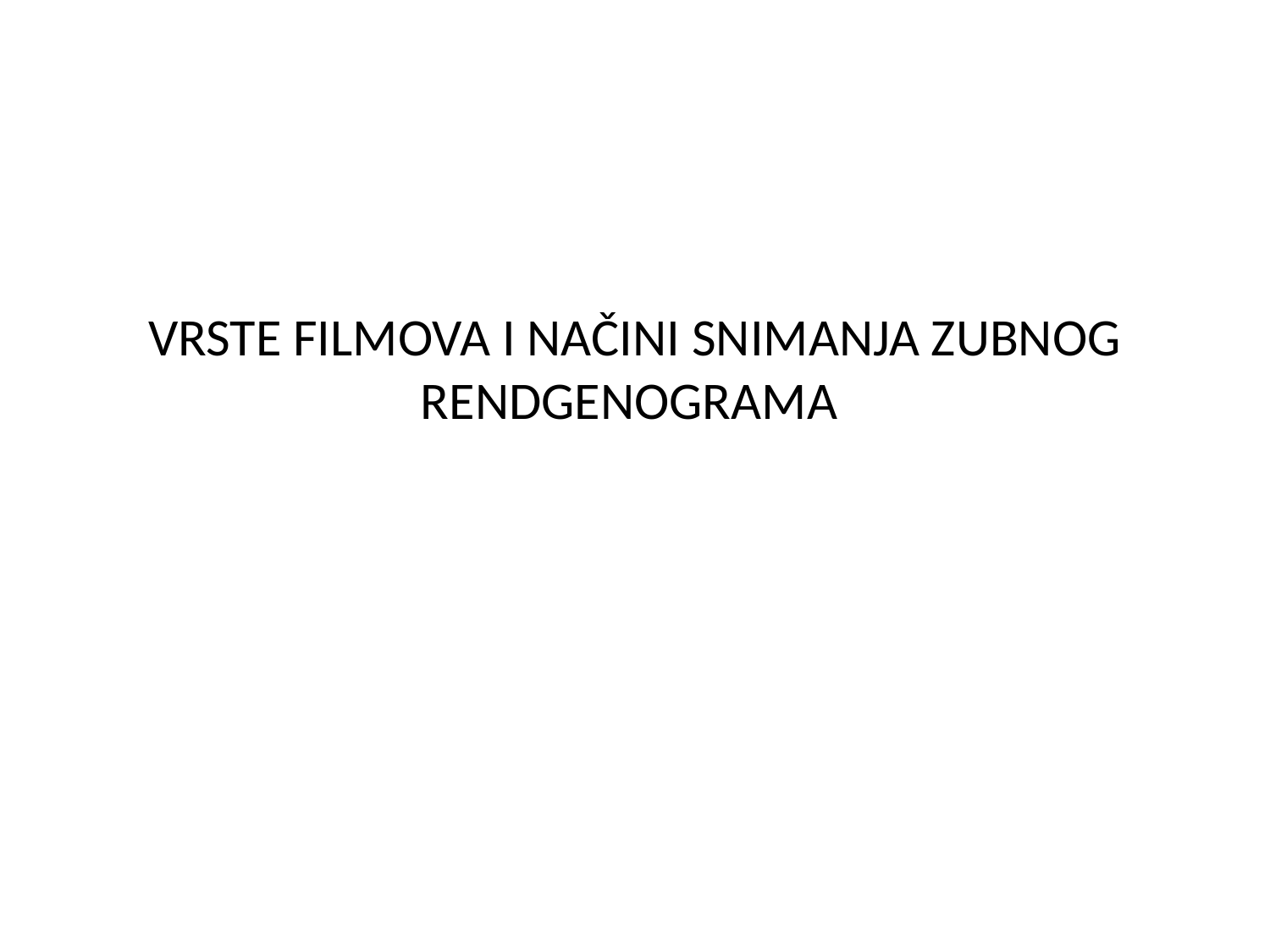

# VRSTE FILMOVA I NAČINI SNIMANJA ZUBNOG RENDGENOGRAMA